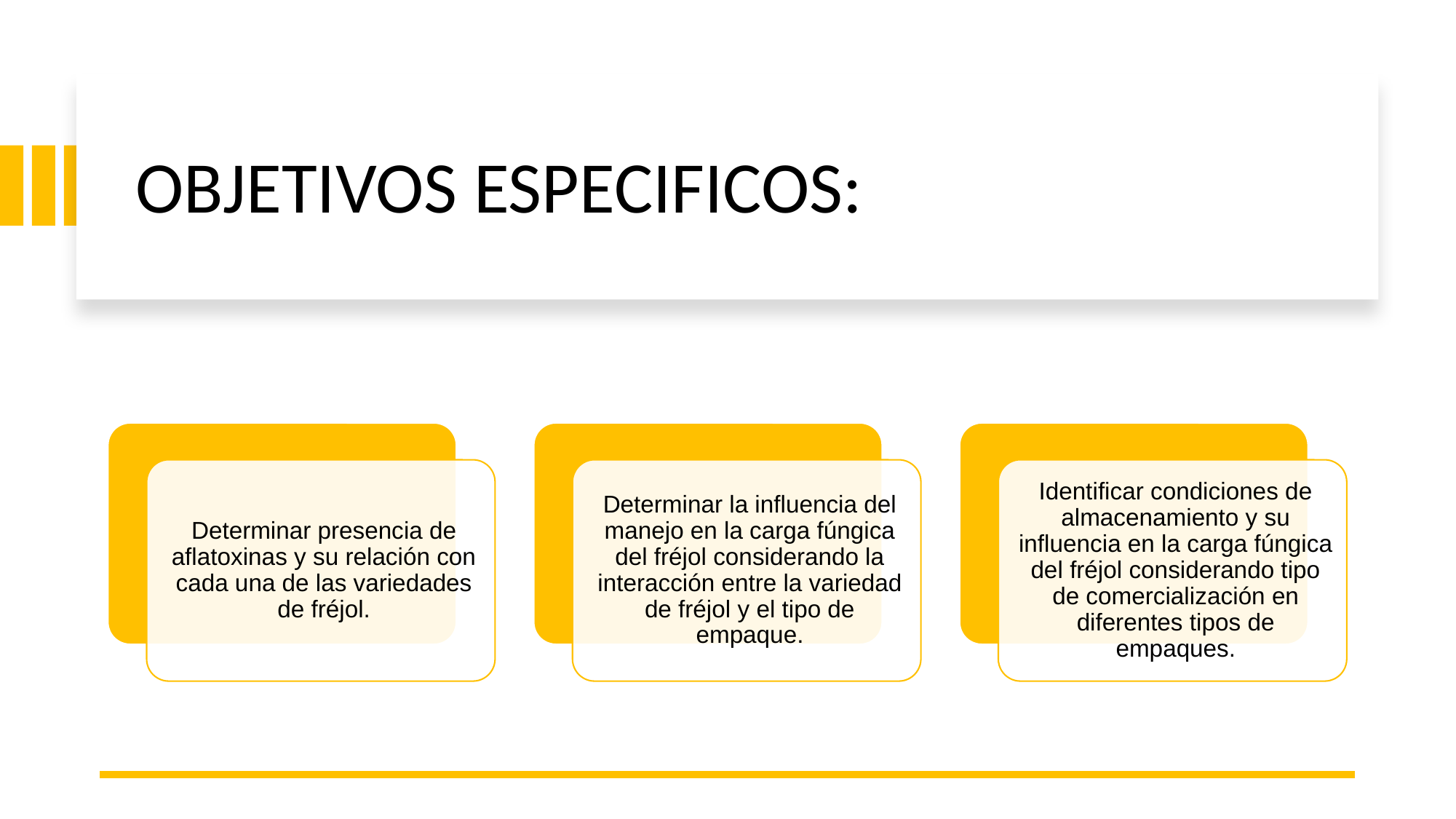

OBJETIVOS ESPECIFICOS:

Determinar presencia de aflatoxinas y su relación con cada una de las variedades de fréjol.
Determinar la influencia del manejo en la carga fúngica del fréjol considerando la interacción entre la variedad de fréjol y el tipo de empaque.
Identificar condiciones de almacenamiento y su influencia en la carga fúngica del fréjol considerando tipo de comercialización en diferentes tipos de empaques.